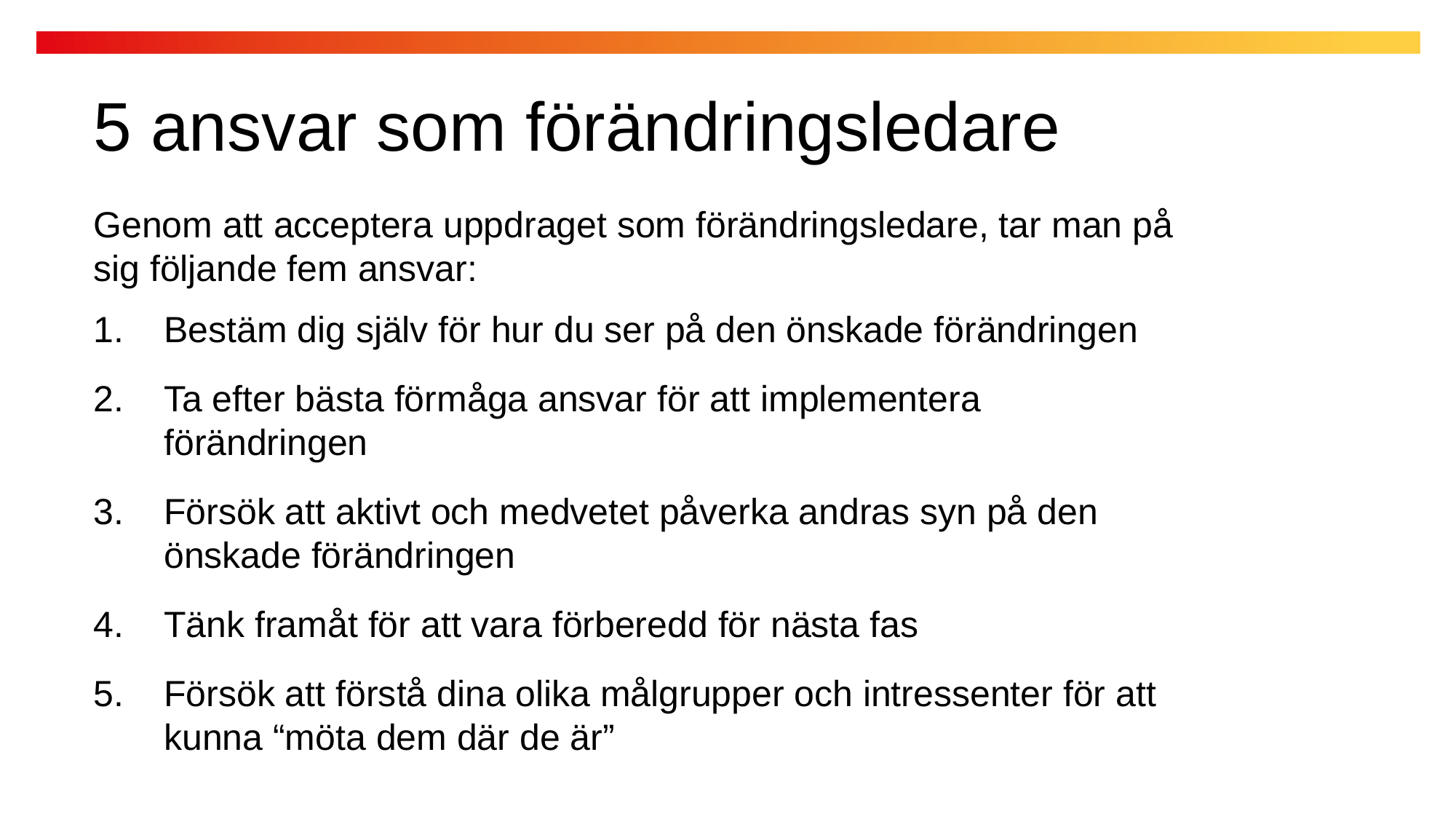

5 ansvar som förändringsledare
Genom att acceptera uppdraget som förändringsledare, tar man på sig följande fem ansvar:

Bestäm dig själv för hur du ser på den önskade förändringen

Ta efter bästa förmåga ansvar för att implementera förändringen

Försök att aktivt och medvetet påverka andras syn på den önskade förändringen

Tänk framåt för att vara förberedd för nästa fas

Försök att förstå dina olika målgrupper och intressenter för att kunna “möta dem där de är”